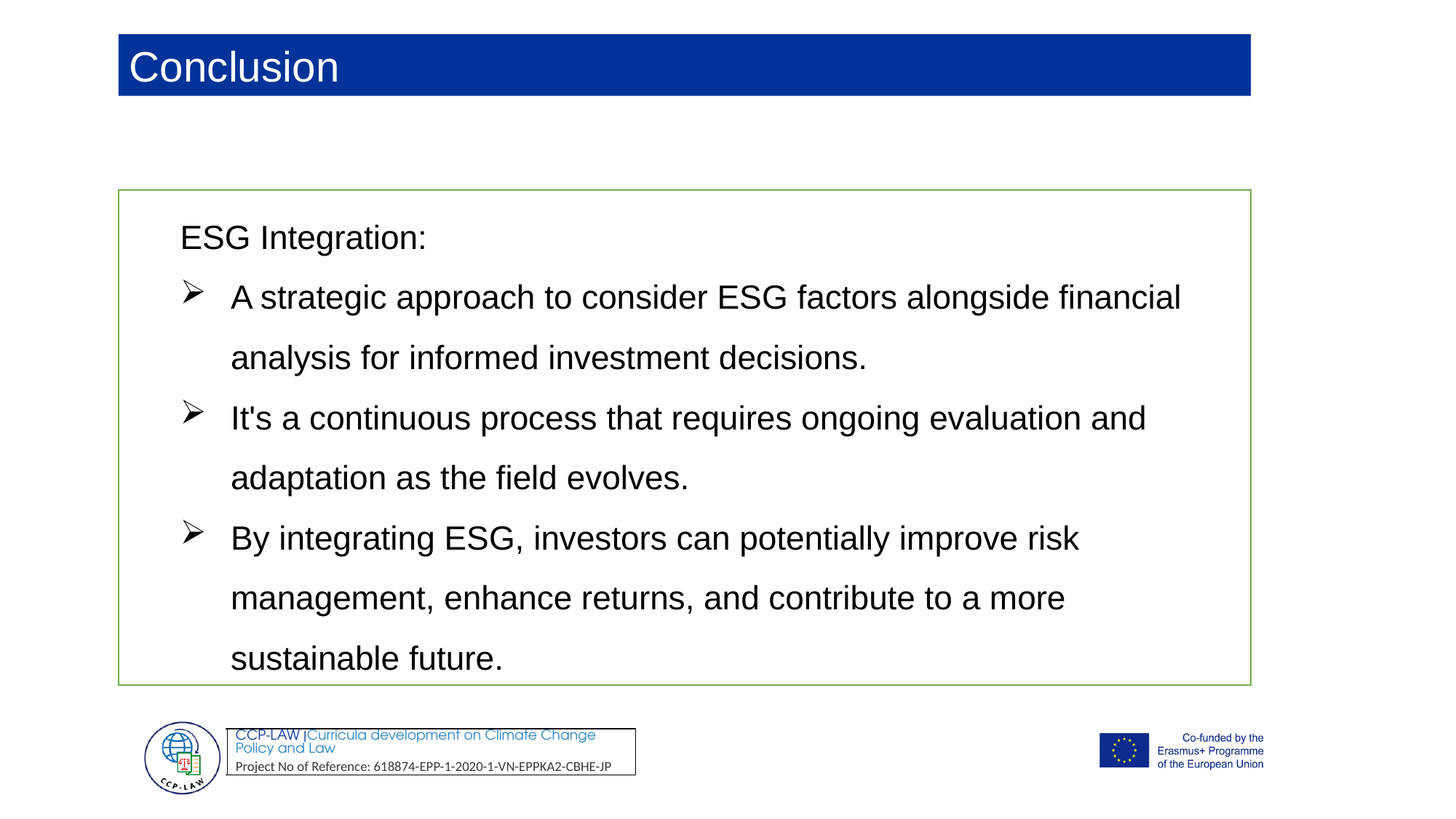

Conclusion
ESG Integration:
A strategic approach to consider ESG factors alongside financial analysis for informed investment decisions.
It's a continuous process that requires ongoing evaluation and adaptation as the field evolves.
By integrating ESG, investors can potentially improve risk management, enhance returns, and contribute to a more sustainable future.